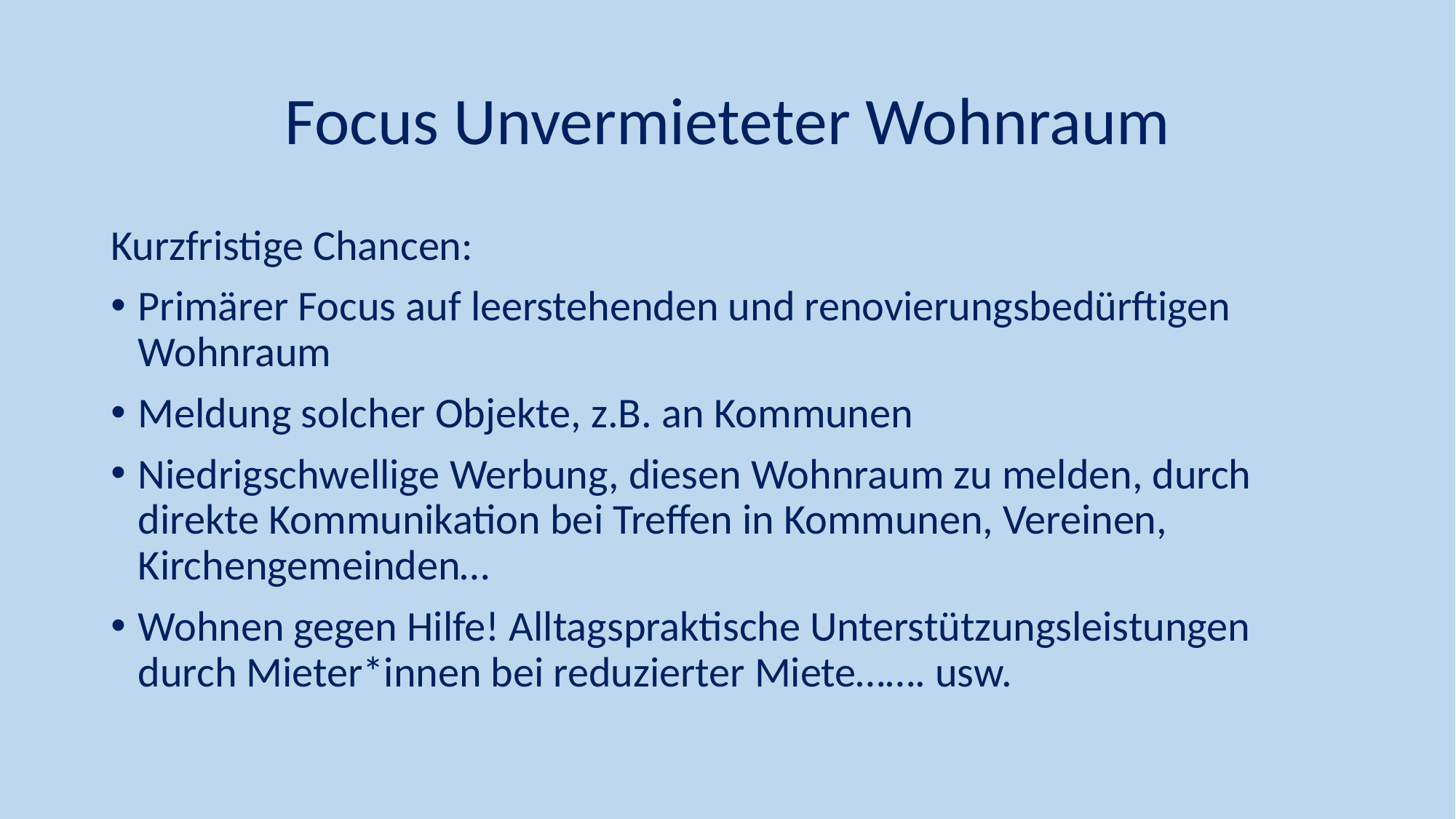

# Focus Unvermieteter Wohnraum
Kurzfristige Chancen:
Primärer Focus auf leerstehenden und renovierungsbedürftigen Wohnraum
Meldung solcher Objekte, z.B. an Kommunen
Niedrigschwellige Werbung, diesen Wohnraum zu melden, durch direkte Kommunikation bei Treffen in Kommunen, Vereinen, Kirchengemeinden…
Wohnen gegen Hilfe! Alltagspraktische Unterstützungsleistungen durch Mieter*innen bei reduzierter Miete……. usw.